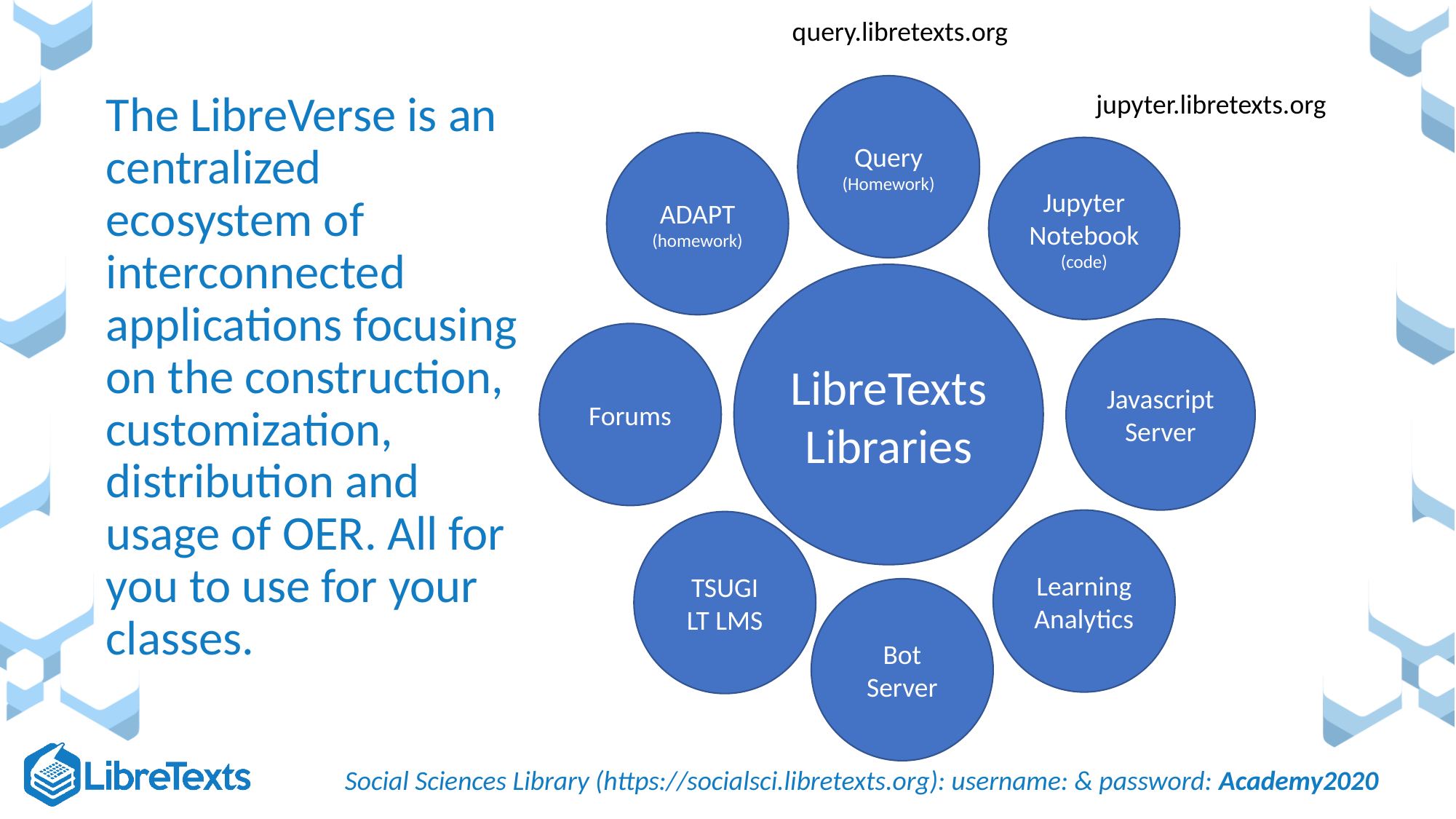

query.libretexts.org
Query
(Homework)
jupyter.libretexts.org
# The LibreVerse is an centralized ecosystem of interconnected applications focusing on the construction, customization, distribution and usage of OER. All for you to use for your classes.
ADAPT (homework)
Jupyter Notebook
(code)
LibreTexts Libraries
Javascript Server
Forums
Learning Analytics
TSUGI
LT LMS
Bot
Server